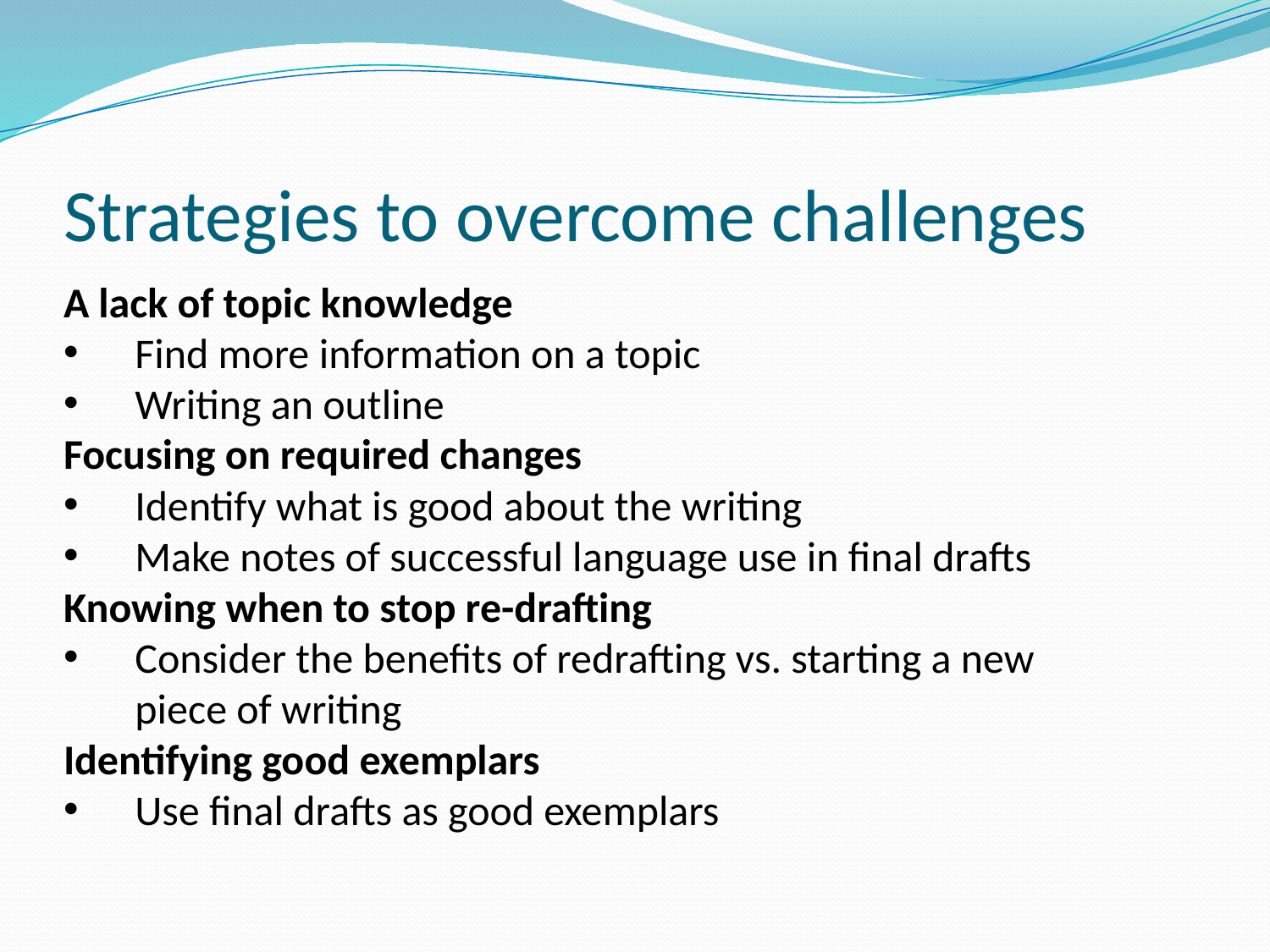

# Strategies to overcome challenges
A lack of topic knowledge
Find more information on a topic
Writing an outline
Focusing on required changes
Identify what is good about the writing
Make notes of successful language use in final drafts
Knowing when to stop re-drafting
Consider the benefits of redrafting vs. starting a new piece of writing
Identifying good exemplars
Use final drafts as good exemplars